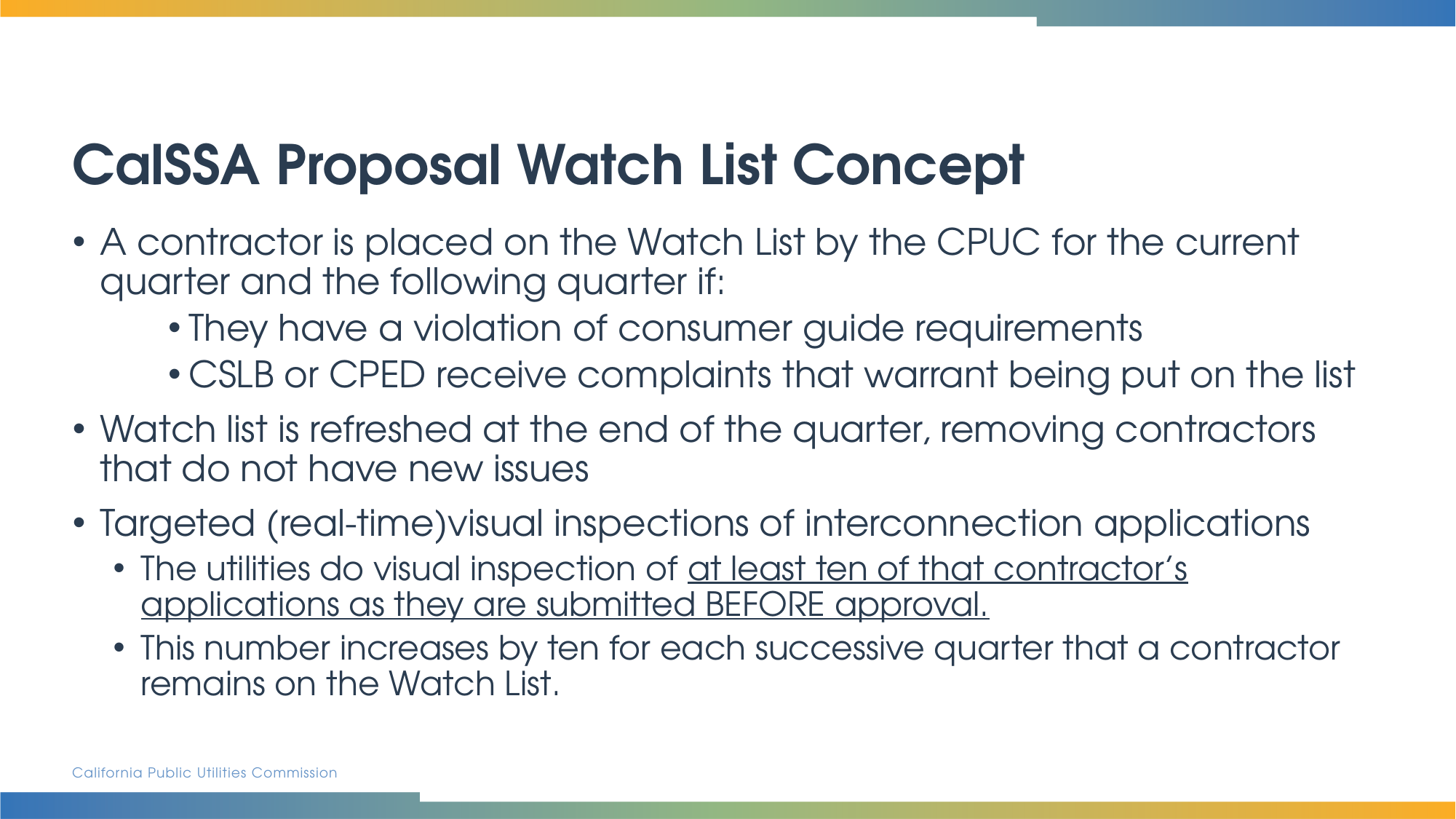

# CalSSA Proposal Watch List Concept
A contractor is placed on the Watch List by the CPUC for the current quarter and the following quarter if:
They have a violation of consumer guide requirements
CSLB or CPED receive complaints that warrant being put on the list
Watch list is refreshed at the end of the quarter, removing contractors that do not have new issues
Targeted (real-time)visual inspections of interconnection applications
The utilities do visual inspection of at least ten of that contractor’s applications as they are submitted BEFORE approval.
This number increases by ten for each successive quarter that a contractor remains on the Watch List.